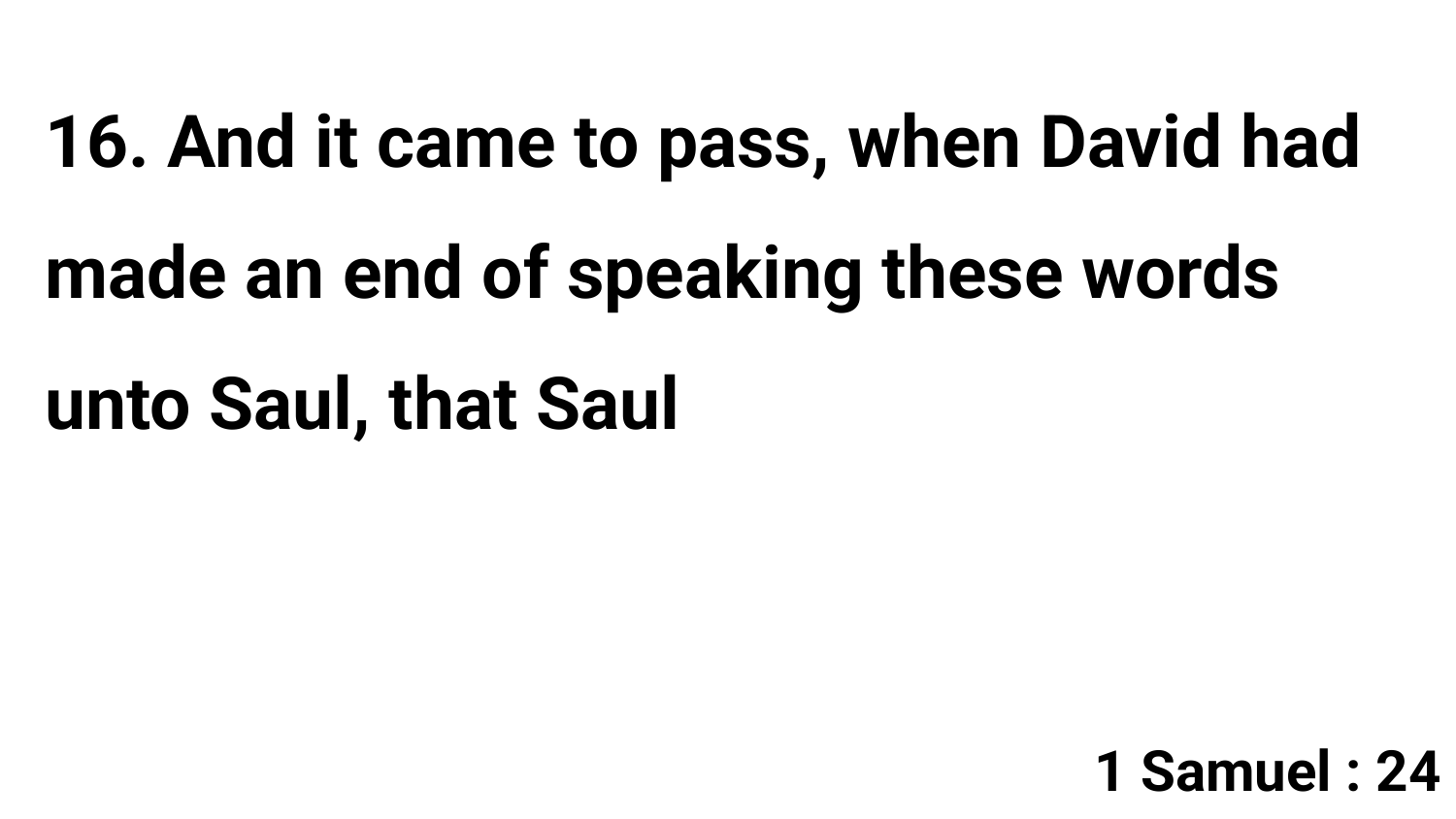

16. And it came to pass, when David had made an end of speaking these words unto Saul, that Saul
1 Samuel : 24